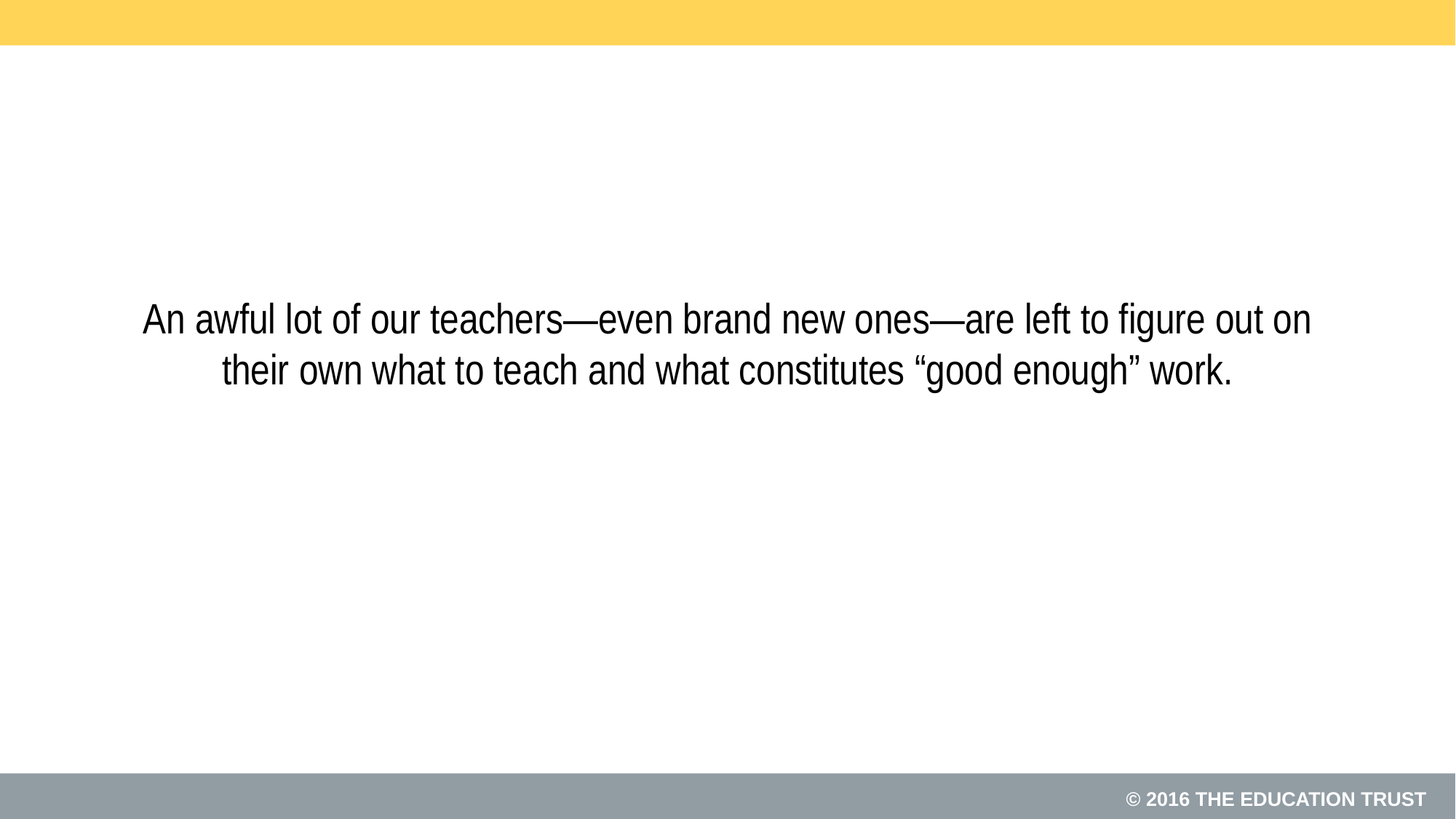

# An awful lot of our teachers—even brand new ones—are left to figure out on their own what to teach and what constitutes “good enough” work.